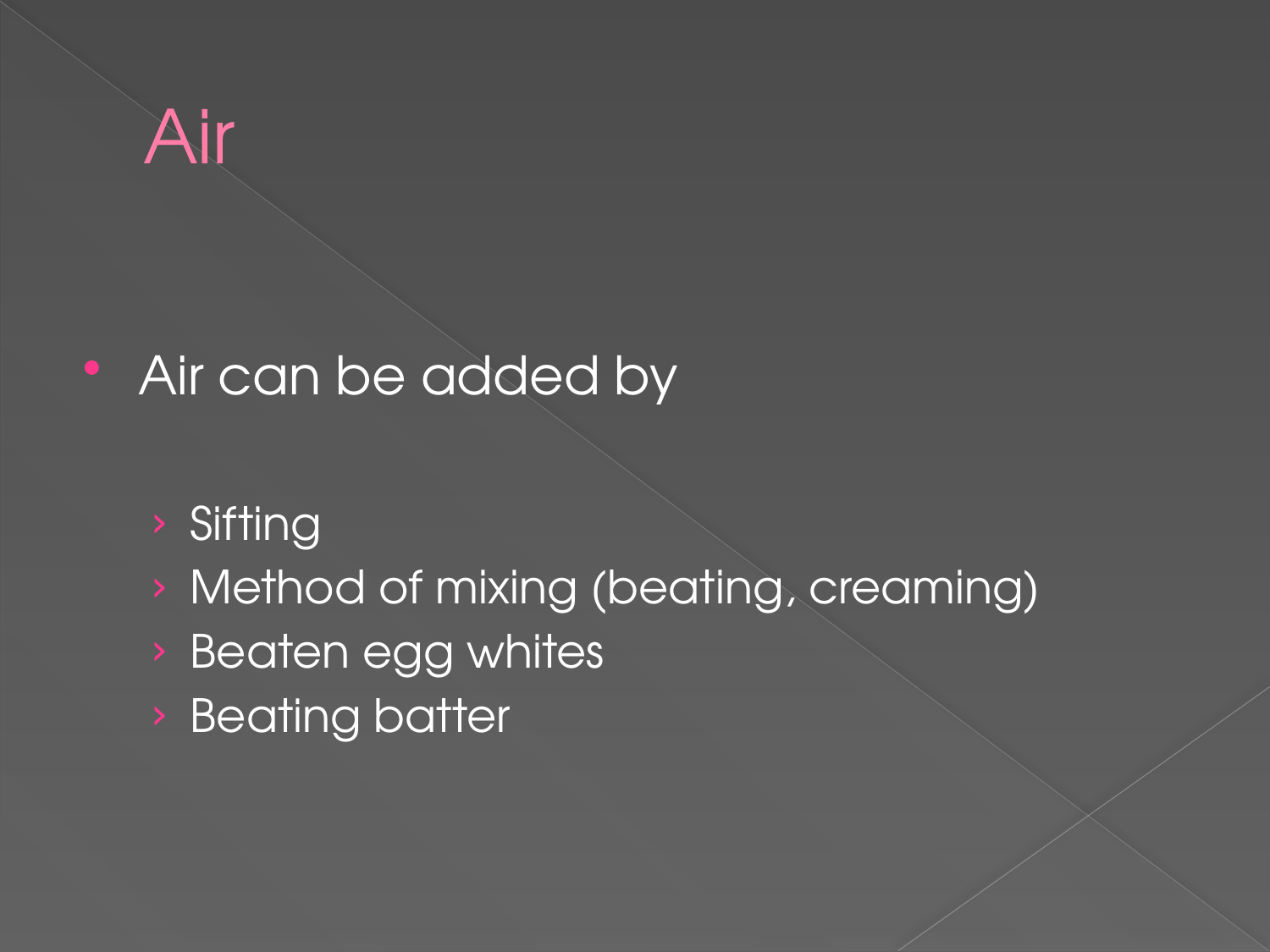

# Air

Air can be added by

Sifting
Method of mixing (beating, creaming)
Beaten egg whites
Beating batter